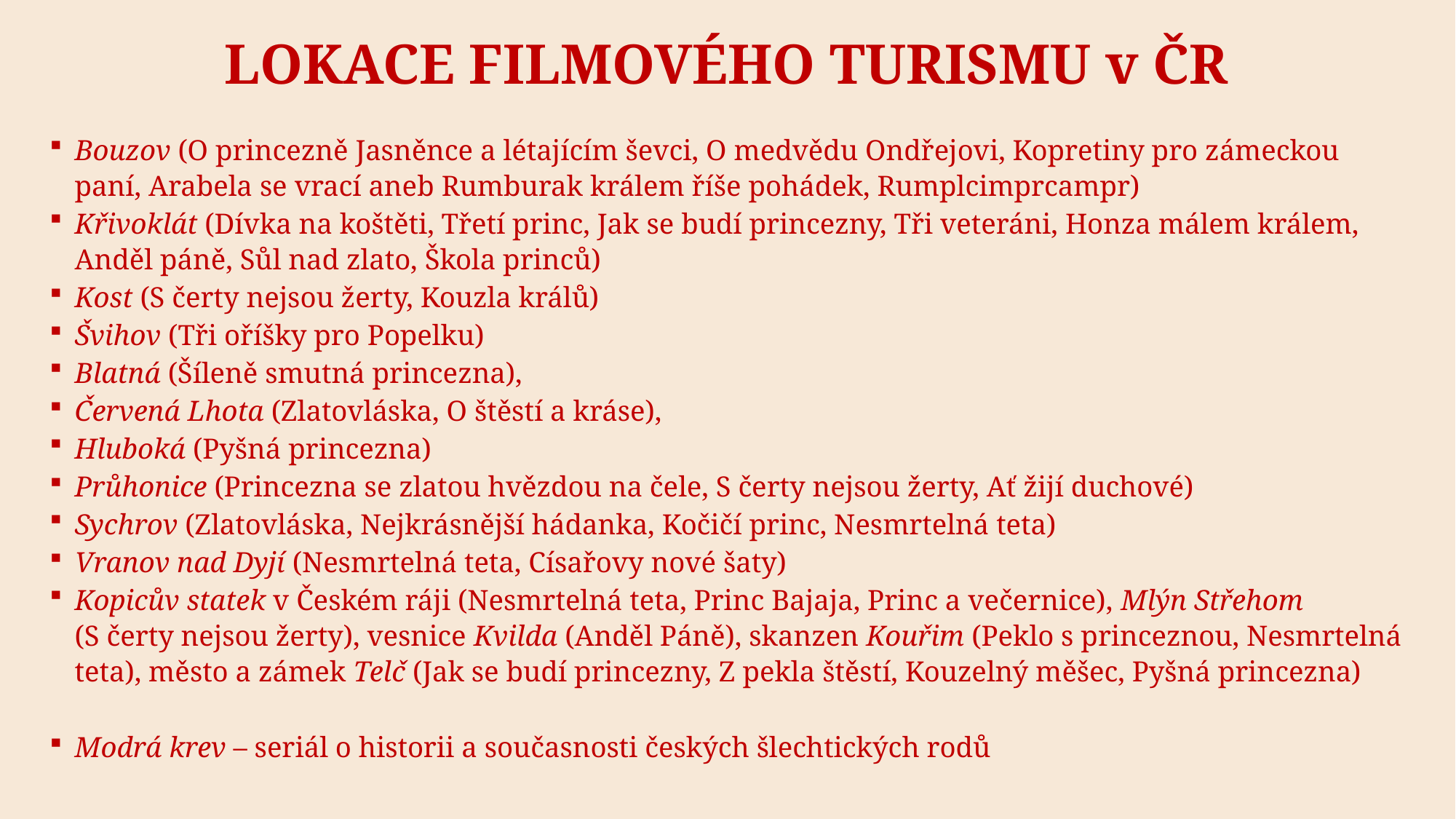

# Lokace filmového turismu v ČR
Bouzov (O princezně Jasněnce a létajícím ševci, O medvědu Ondřejovi, Kopretiny pro zámeckou paní, Arabela se vrací aneb Rumburak králem říše pohádek, Rumplcimprcampr)
Křivoklát (Dívka na koštěti, Třetí princ, Jak se budí princezny, Tři veteráni, Honza málem králem, Anděl páně, Sůl nad zlato, Škola princů)
Kost (S čerty nejsou žerty, Kouzla králů)
Švihov (Tři oříšky pro Popelku)
Blatná (Šíleně smutná princezna),
Červená Lhota (Zlatovláska, O štěstí a kráse),
Hluboká (Pyšná princezna)
Průhonice (Princezna se zlatou hvězdou na čele, S čerty nejsou žerty, Ať žijí duchové)
Sychrov (Zlatovláska, Nejkrásnější hádanka, Kočičí princ, Nesmrtelná teta)
Vranov nad Dyjí (Nesmrtelná teta, Císařovy nové šaty)
Kopicův statek v Českém ráji (Nesmrtelná teta, Princ Bajaja, Princ a večernice), Mlýn Střehom (S čerty nejsou žerty), vesnice Kvilda (Anděl Páně), skanzen Kouřim (Peklo s princeznou, Nesmrtelná teta), město a zámek Telč (Jak se budí princezny, Z pekla štěstí, Kouzelný měšec, Pyšná princezna)

Modrá krev – seriál o historii a současnosti českých šlechtických rodů